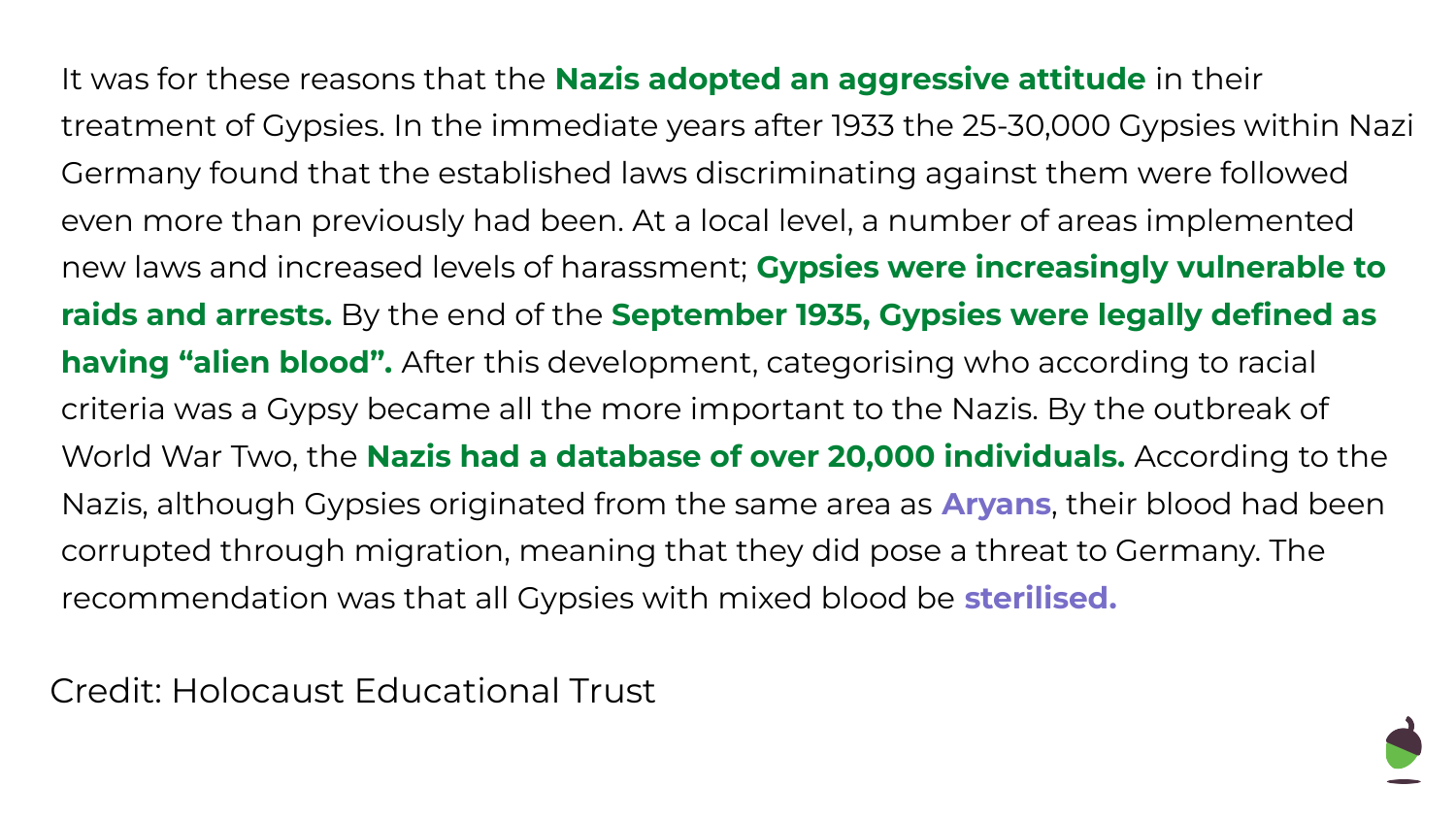

It was for these reasons that the Nazis adopted an aggressive attitude in their treatment of Gypsies. In the immediate years after 1933 the 25-30,000 Gypsies within Nazi Germany found that the established laws discriminating against them were followed even more than previously had been. At a local level, a number of areas implemented new laws and increased levels of harassment; Gypsies were increasingly vulnerable to raids and arrests. By the end of the September 1935, Gypsies were legally defined as having “alien blood”. After this development, categorising who according to racial criteria was a Gypsy became all the more important to the Nazis. By the outbreak of World War Two, the Nazis had a database of over 20,000 individuals. According to the Nazis, although Gypsies originated from the same area as Aryans, their blood had been corrupted through migration, meaning that they did pose a threat to Germany. The recommendation was that all Gypsies with mixed blood be sterilised.
Credit: Holocaust Educational Trust